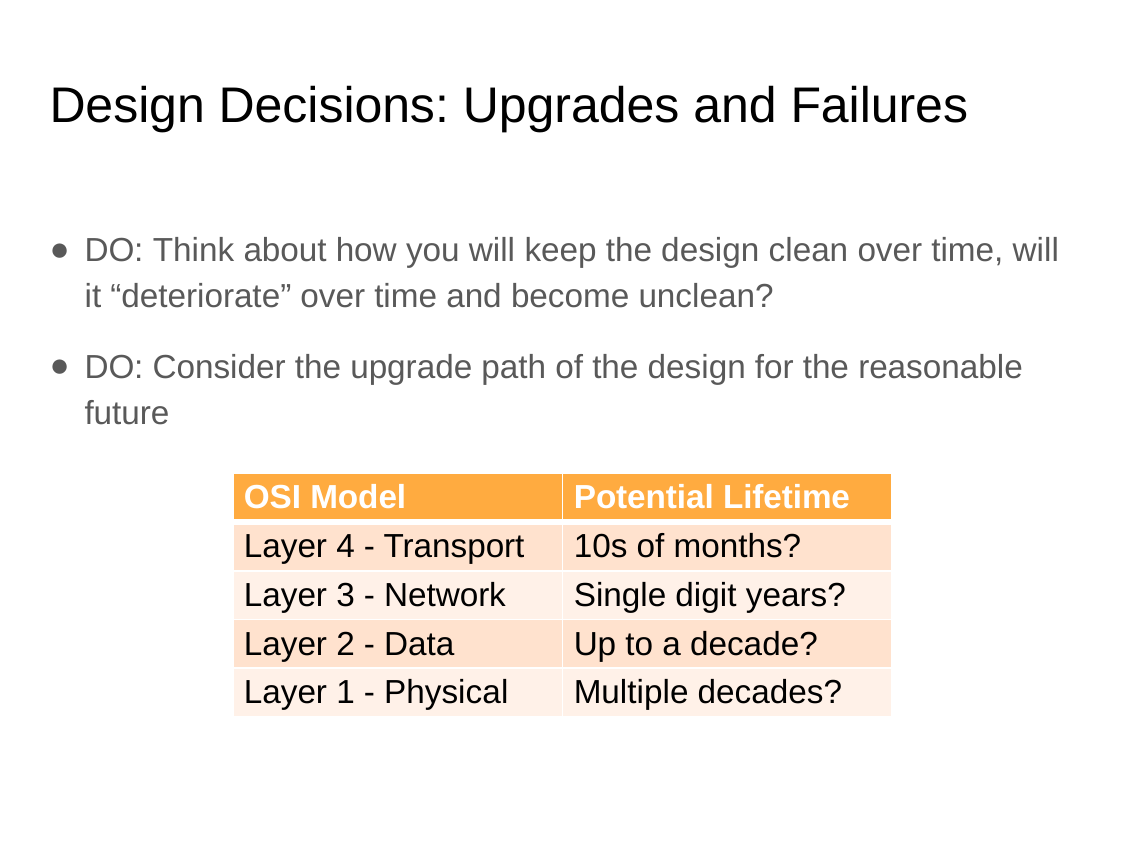

# Design Decisions: Upgrades and Failures
DO: Think about how you will keep the design clean over time, will it “deteriorate” over time and become unclean?
DO: Consider the upgrade path of the design for the reasonable future
| OSI Model | Potential Lifetime |
| --- | --- |
| Layer 4 - Transport | 10s of months? |
| Layer 3 - Network | Single digit years? |
| Layer 2 - Data | Up to a decade? |
| Layer 1 - Physical | Multiple decades? |